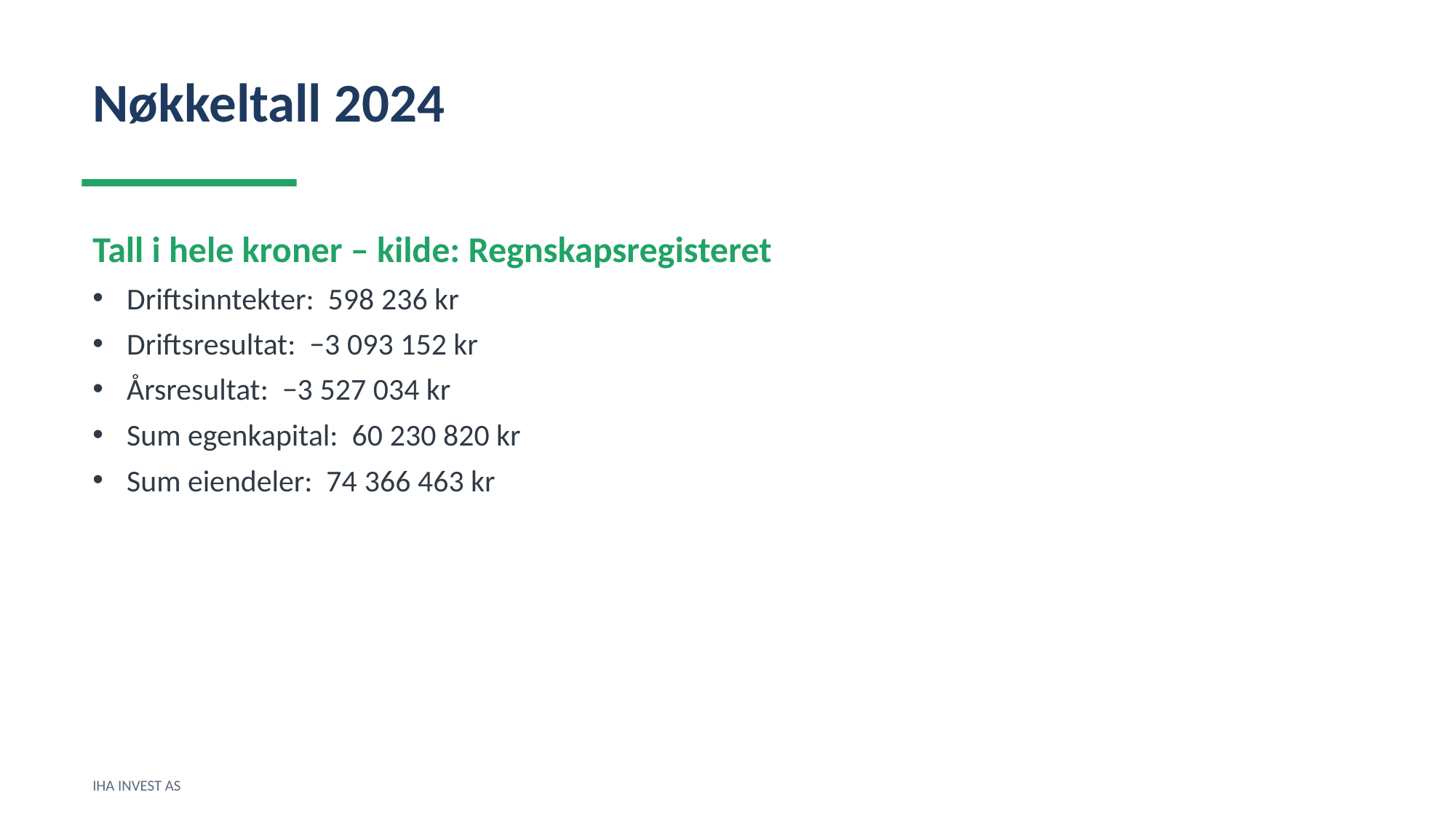

Nøkkeltall 2024

Tall i hele kroner – kilde: Regnskapsregisteret
Driftsinntekter:  598 236 kr
Driftsresultat:  −3 093 152 kr
Årsresultat:  −3 527 034 kr
Sum egenkapital:  60 230 820 kr
Sum eiendeler:  74 366 463 kr
IHA INVEST AS